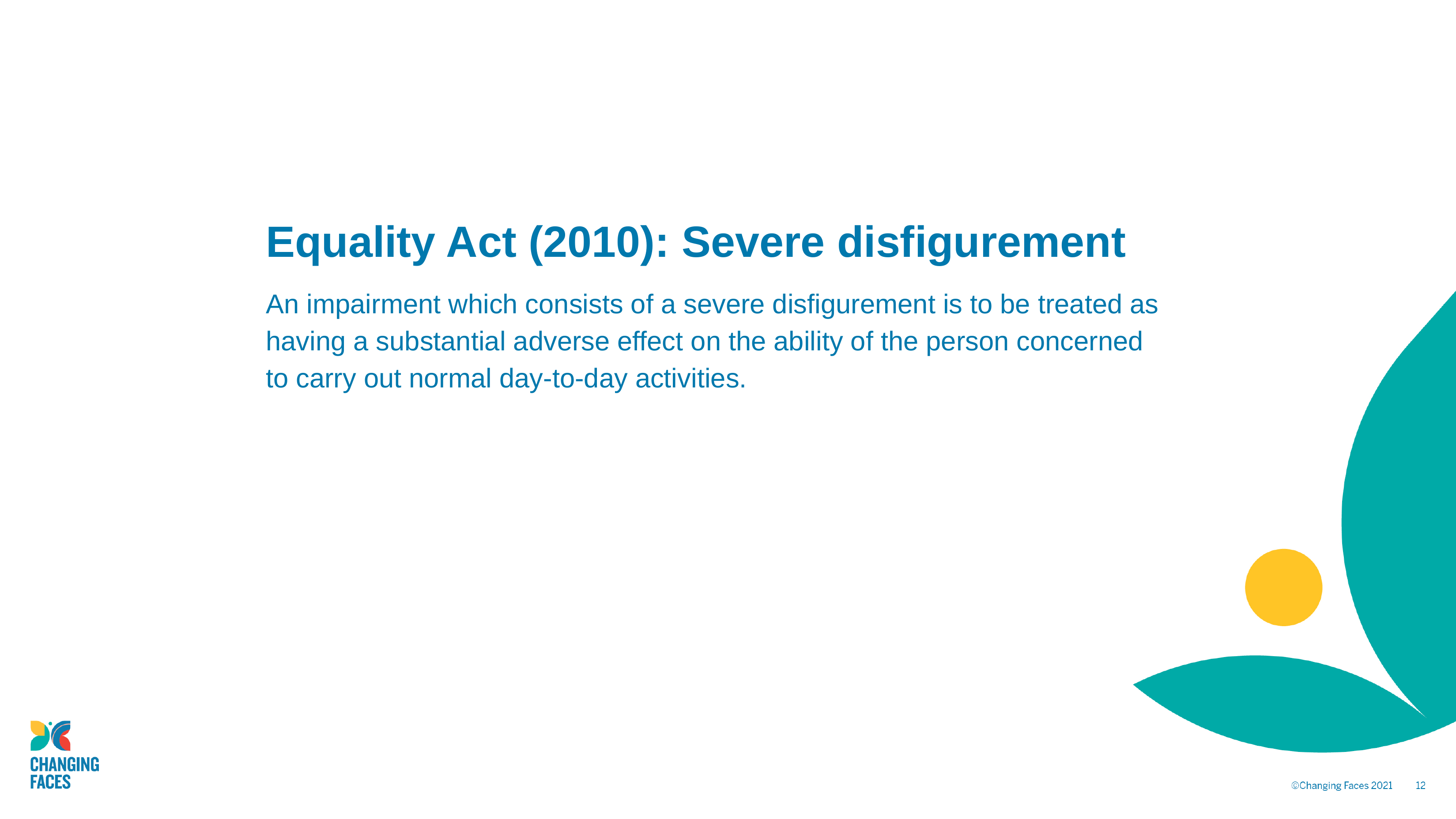

Equality Act (2010): Severe disfigurement
An impairment which consists of a severe disfigurement is to be treated as having a substantial adverse effect on the ability of the person concerned
to carry out normal day-to-day activities.